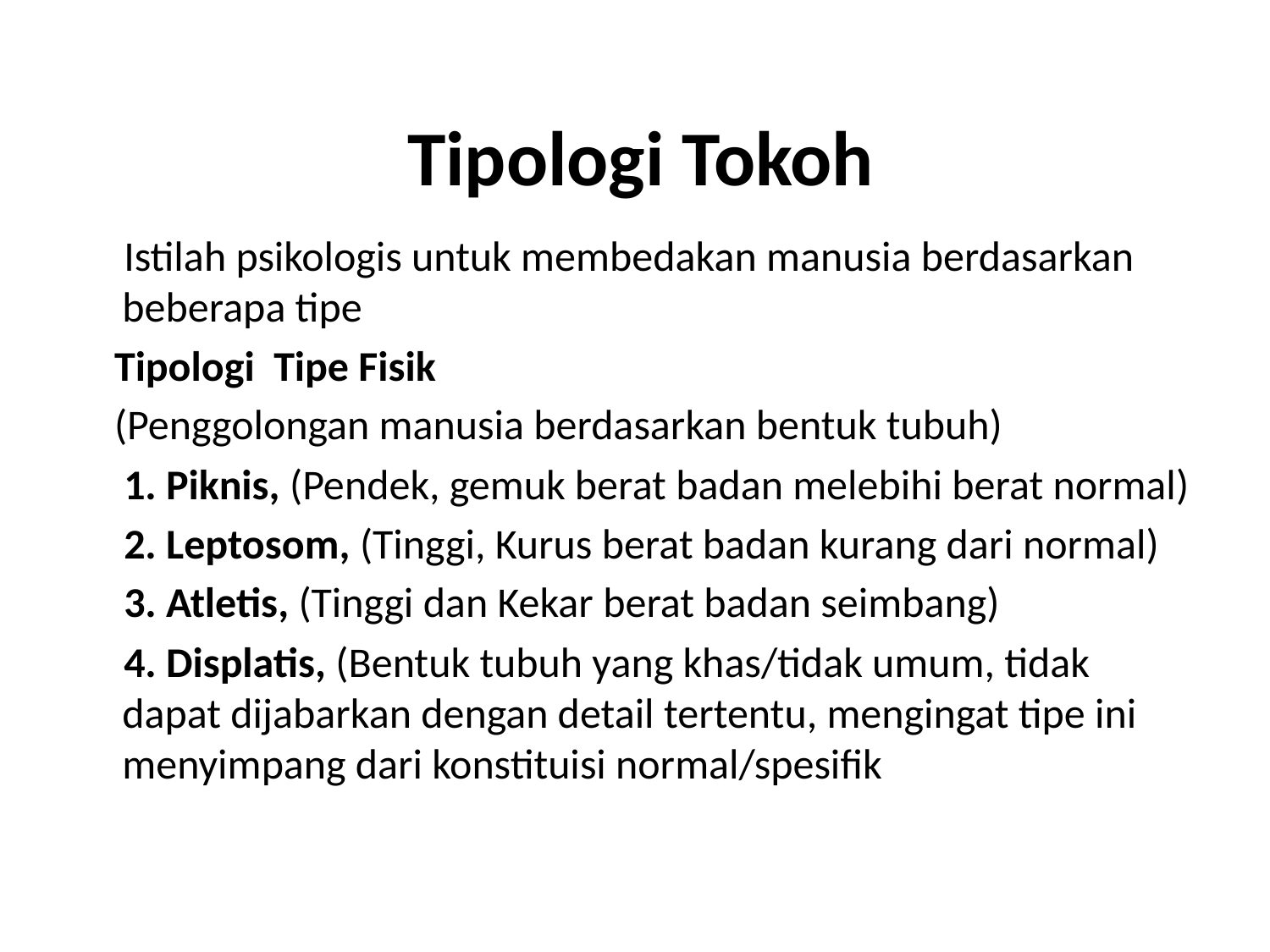

# Tipologi Tokoh
     Istilah psikologis untuk membedakan manusia berdasarkan beberapa tipe
    Tipologi  Tipe Fisik
    (Penggolongan manusia berdasarkan bentuk tubuh)
     1. Piknis, (Pendek, gemuk berat badan melebihi berat normal)
     2. Leptosom, (Tinggi, Kurus berat badan kurang dari normal)
     3. Atletis, (Tinggi dan Kekar berat badan seimbang)
     4. Displatis, (Bentuk tubuh yang khas/tidak umum, tidak dapat dijabarkan dengan detail tertentu, mengingat tipe ini menyimpang dari konstituisi normal/spesifik